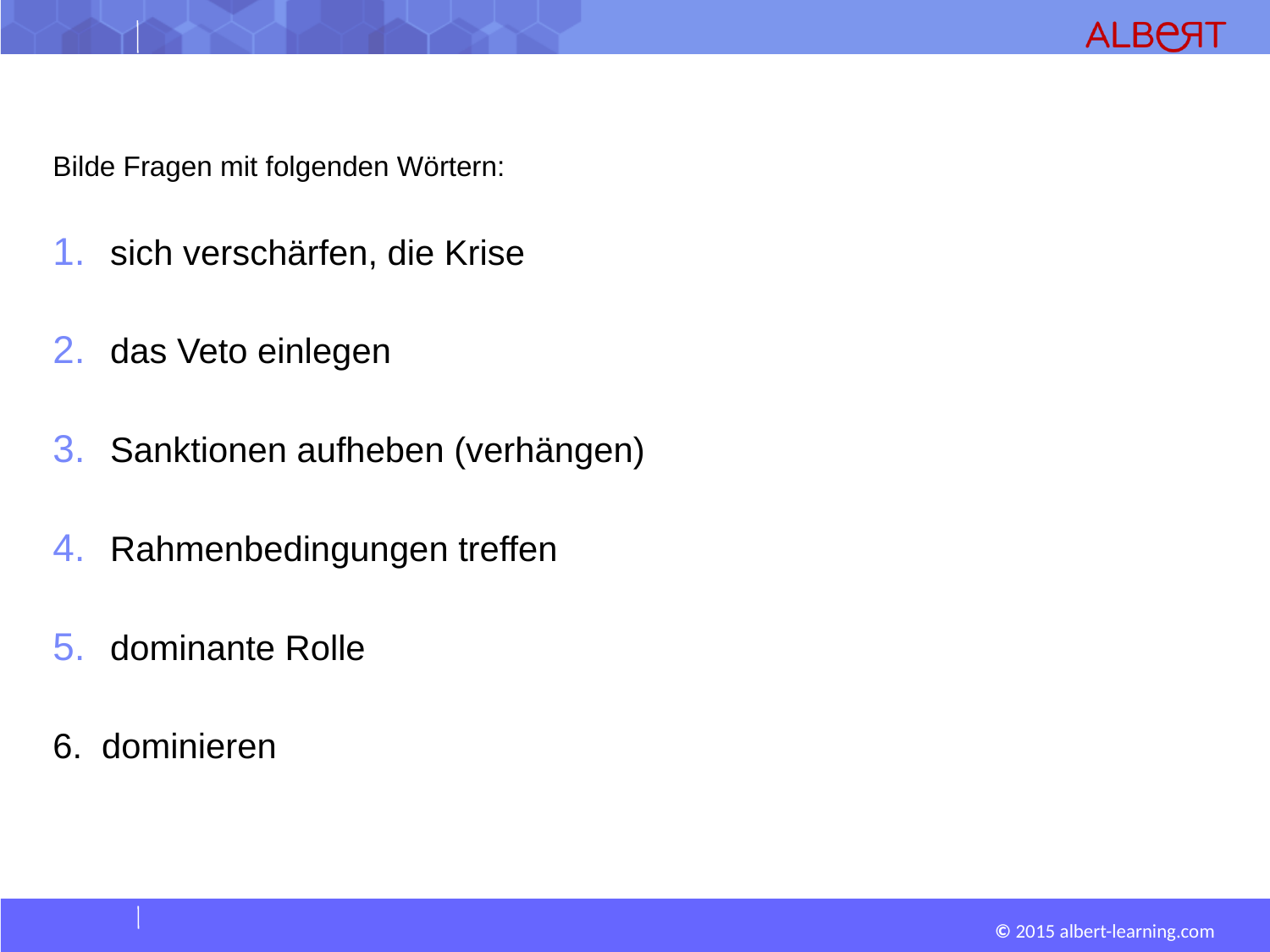

Bilde Fragen mit folgenden Wörtern:

 sich verschärfen, die Krise

 das Veto einlegen

 Sanktionen aufheben (verhängen)

 Rahmenbedingungen treffen

 dominante Rolle

6.  dominieren